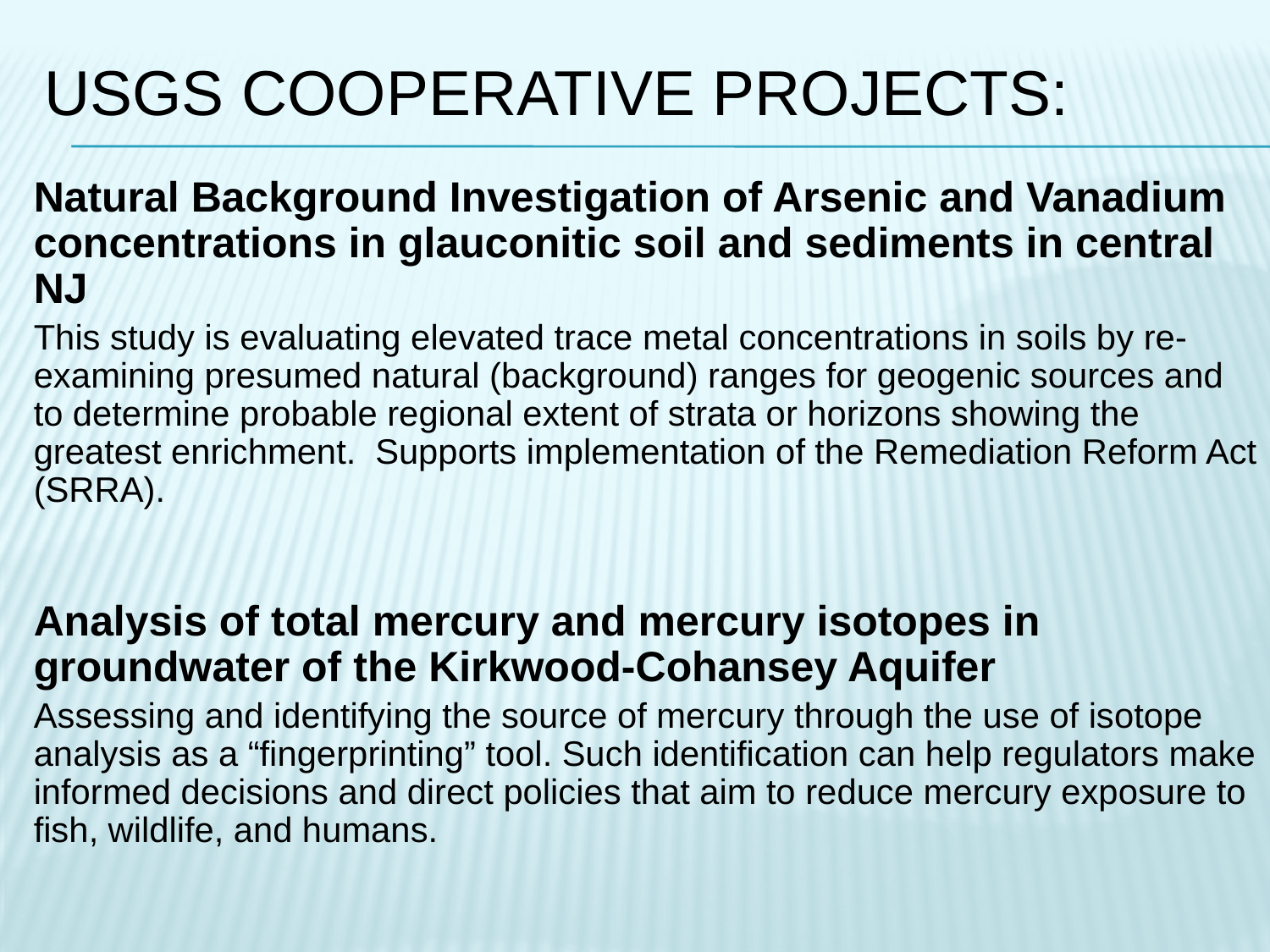

# USGS Cooperative projects:
Natural Background Investigation of Arsenic and Vanadium concentrations in glauconitic soil and sediments in central NJ
This study is evaluating elevated trace metal concentrations in soils by re-examining presumed natural (background) ranges for geogenic sources and to determine probable regional extent of strata or horizons showing the greatest enrichment.  Supports implementation of the Remediation Reform Act (SRRA).

Analysis of total mercury and mercury isotopes in groundwater of the Kirkwood-Cohansey Aquifer
Assessing and identifying the source of mercury through the use of isotope analysis as a “fingerprinting” tool. Such identification can help regulators make informed decisions and direct policies that aim to reduce mercury exposure to fish, wildlife, and humans.